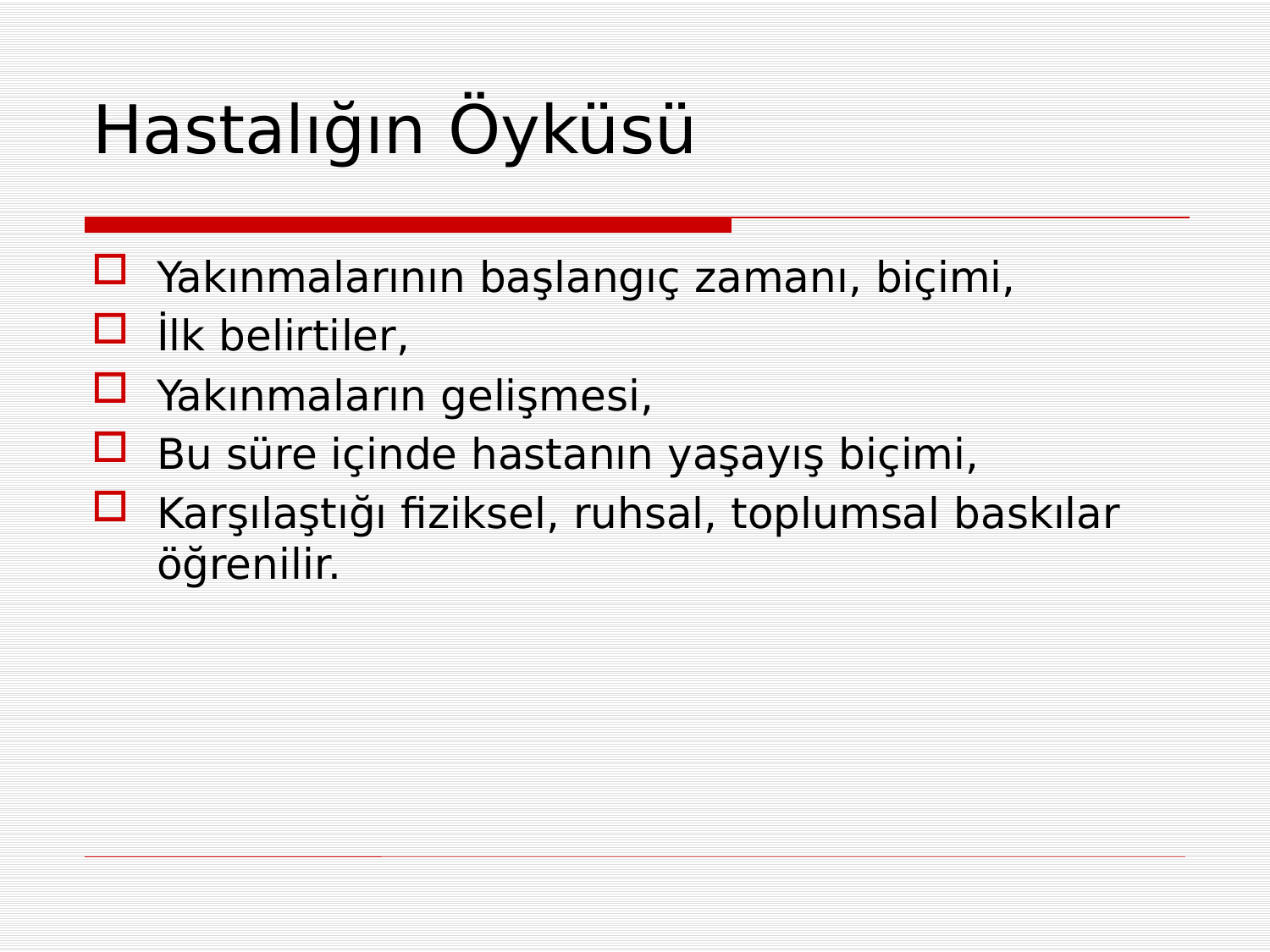

Hastalığın Öyküsü
Yakınmalarının başlangıç zamanı, biçimi,
İlk belirtiler,
Yakınmaların gelişmesi,
Bu süre içinde hastanın yaşayış biçimi,
Karşılaştığı fiziksel, ruhsal, toplumsal baskılar öğrenilir.